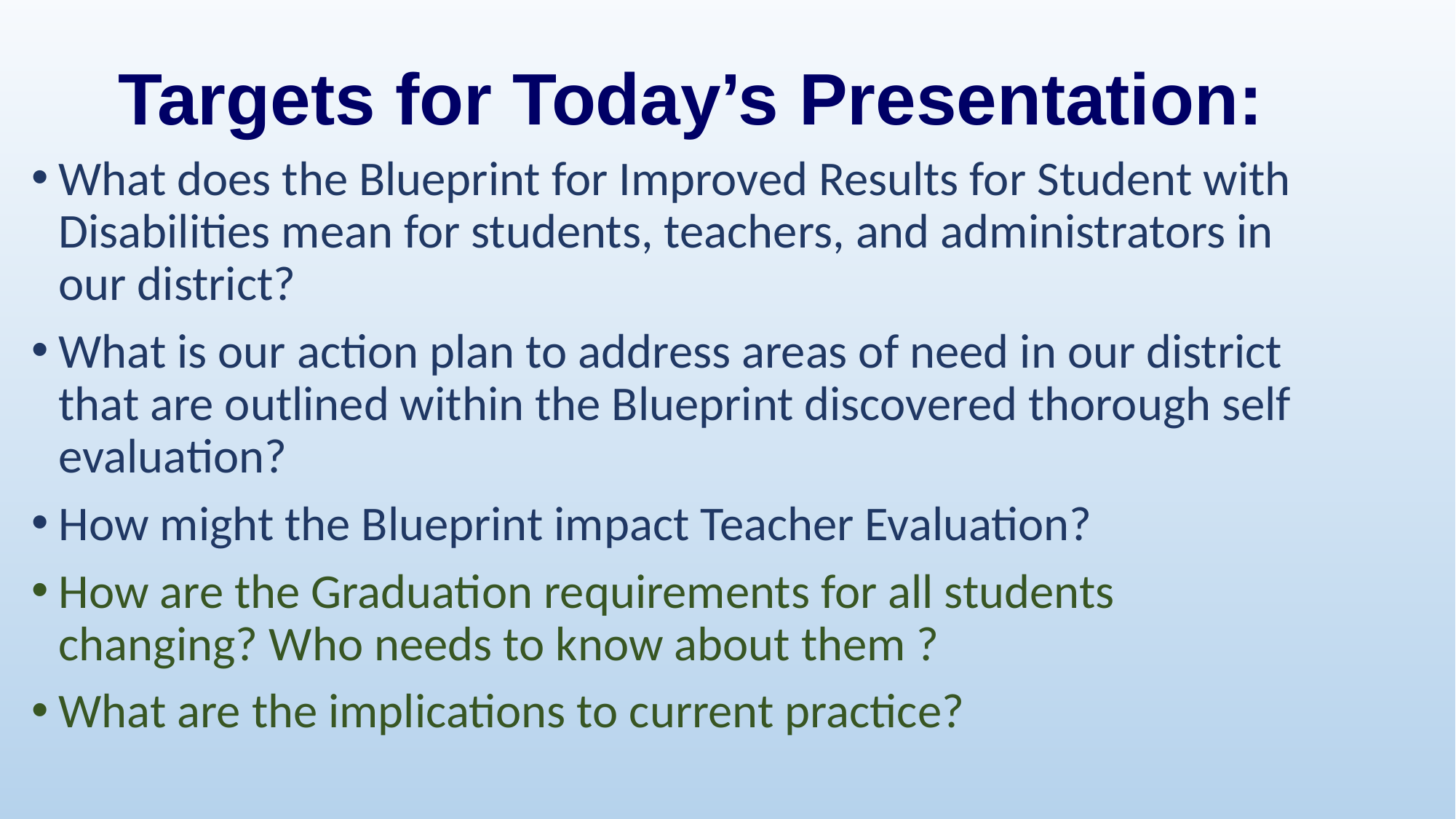

# Targets for Today’s Presentation:
What does the Blueprint for Improved Results for Student with Disabilities mean for students, teachers, and administrators in our district?
What is our action plan to address areas of need in our district that are outlined within the Blueprint discovered thorough self evaluation?
How might the Blueprint impact Teacher Evaluation?
How are the Graduation requirements for all students changing? Who needs to know about them ?
What are the implications to current practice?